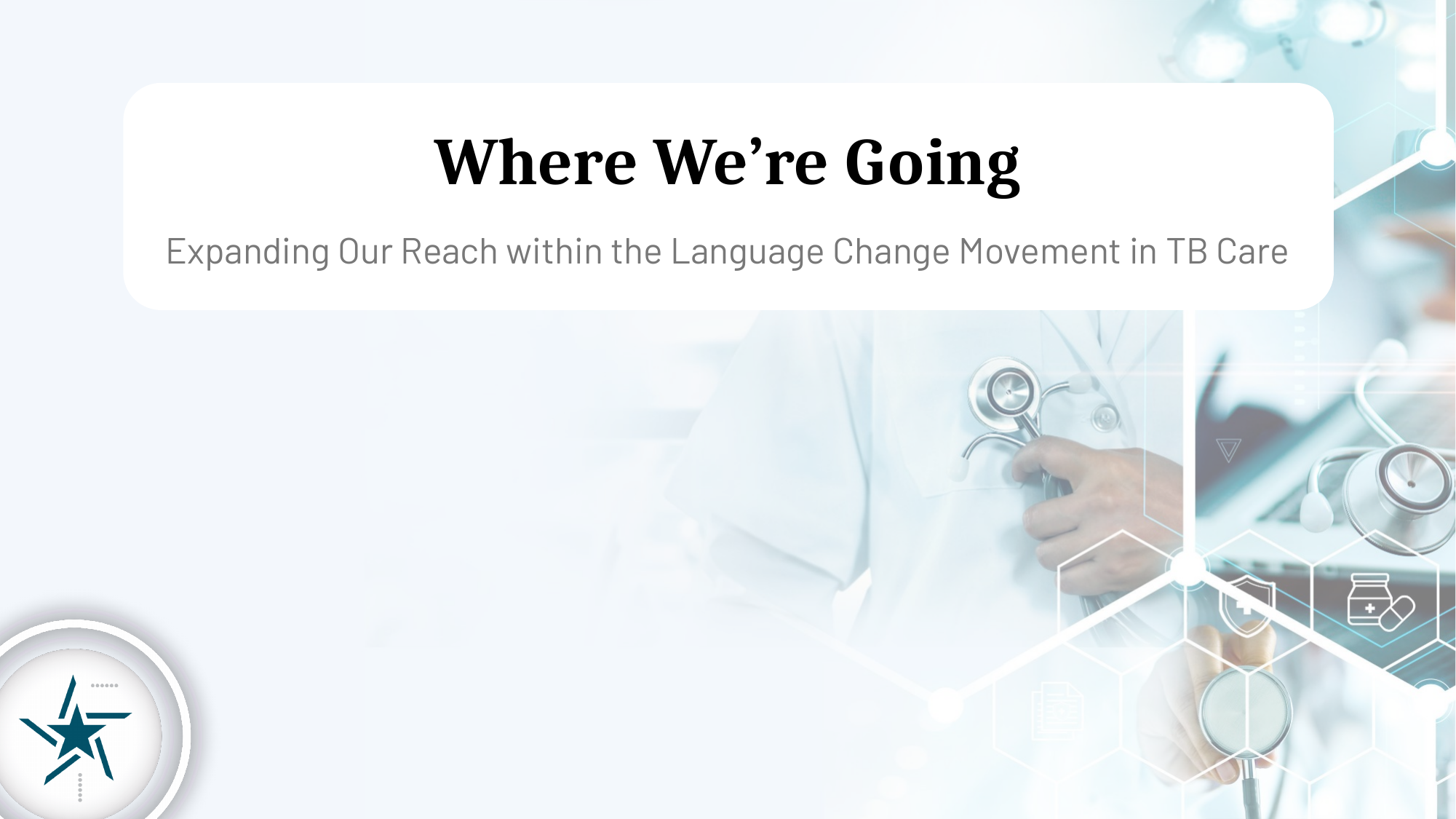

# Where We’re Going
Expanding Our Reach within the Language Change Movement in TB Care